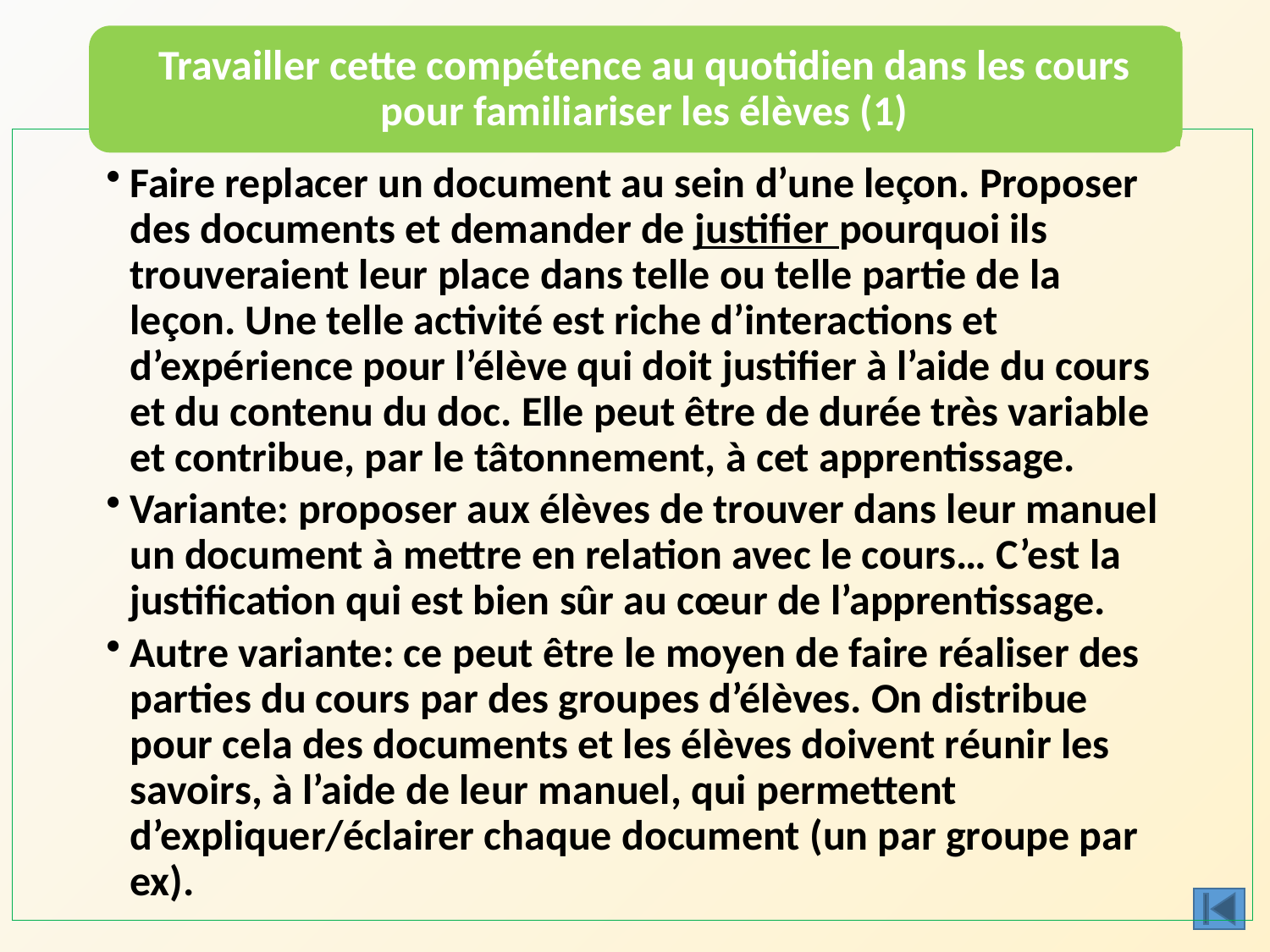

Travailler cette compétence au quotidien dans les cours pour familiariser les élèves (1)

Faire replacer un document au sein d’une leçon. Proposer des documents et demander de justifier pourquoi ils trouveraient leur place dans telle ou telle partie de la leçon. Une telle activité est riche d’interactions et d’expérience pour l’élève qui doit justifier à l’aide du cours et du contenu du doc. Elle peut être de durée très variable et contribue, par le tâtonnement, à cet apprentissage.
Variante: proposer aux élèves de trouver dans leur manuel un document à mettre en relation avec le cours… C’est la justification qui est bien sûr au cœur de l’apprentissage.
Autre variante: ce peut être le moyen de faire réaliser des parties du cours par des groupes d’élèves. On distribue pour cela des documents et les élèves doivent réunir les savoirs, à l’aide de leur manuel, qui permettent d’expliquer/éclairer chaque document (un par groupe par ex).